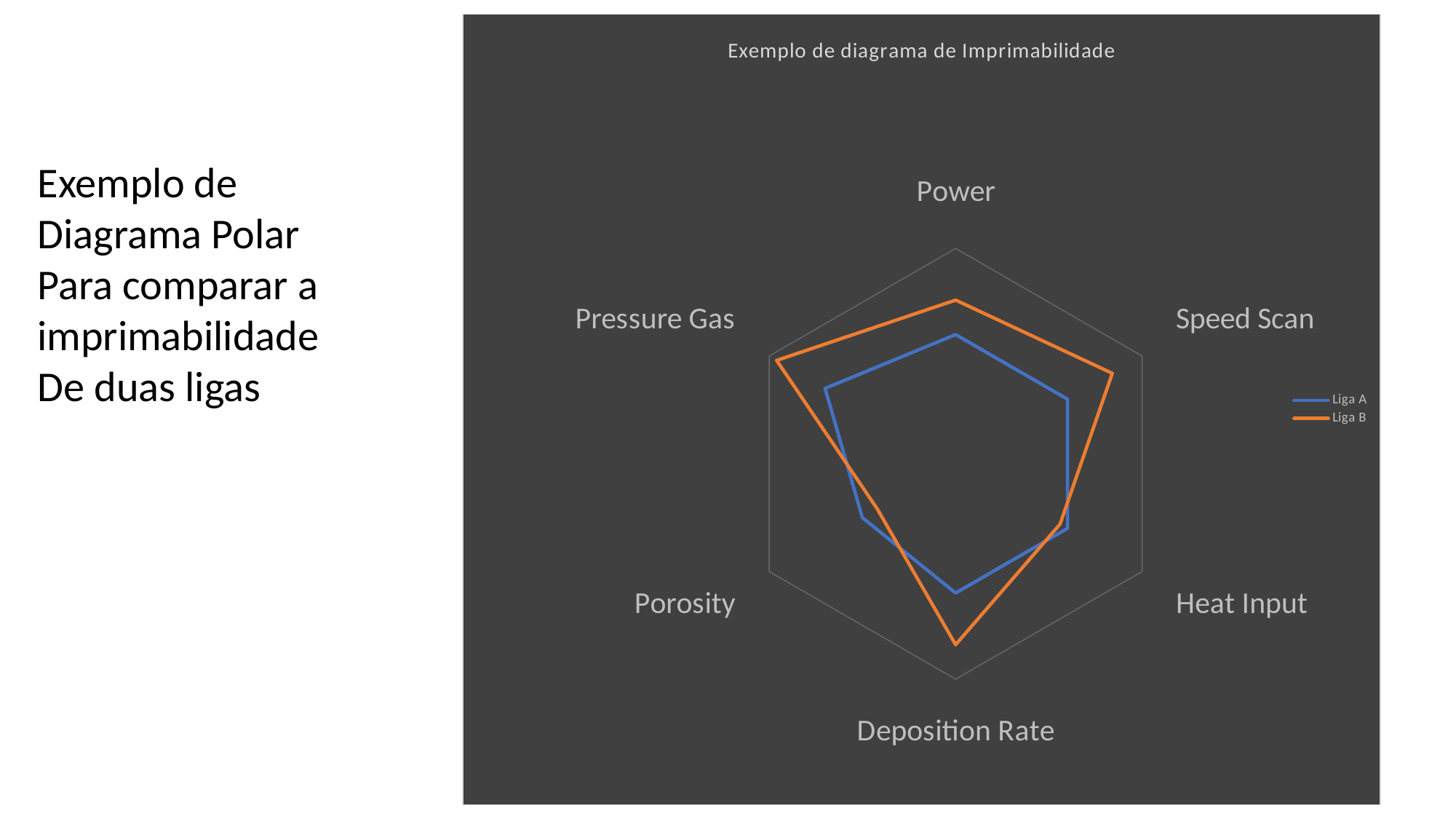

### Chart: Exemplo de diagrama de Imprimabilidade

| Category | Liga A | Liga B |
|---|---|---|
| Power | 300.0 | 380.0 |
| Speed Scan | 300.0 | 420.0 |
| Heat Input | 300.0 | 280.0 |
| Deposition Rate | 300.0 | 420.0 |
| Porosity | 250.0 | 210.0 |
| Pressure Gas | 350.0 | 480.0 |
Exemplo de
Diagrama Polar
Para comparar a imprimabilidade
De duas ligas